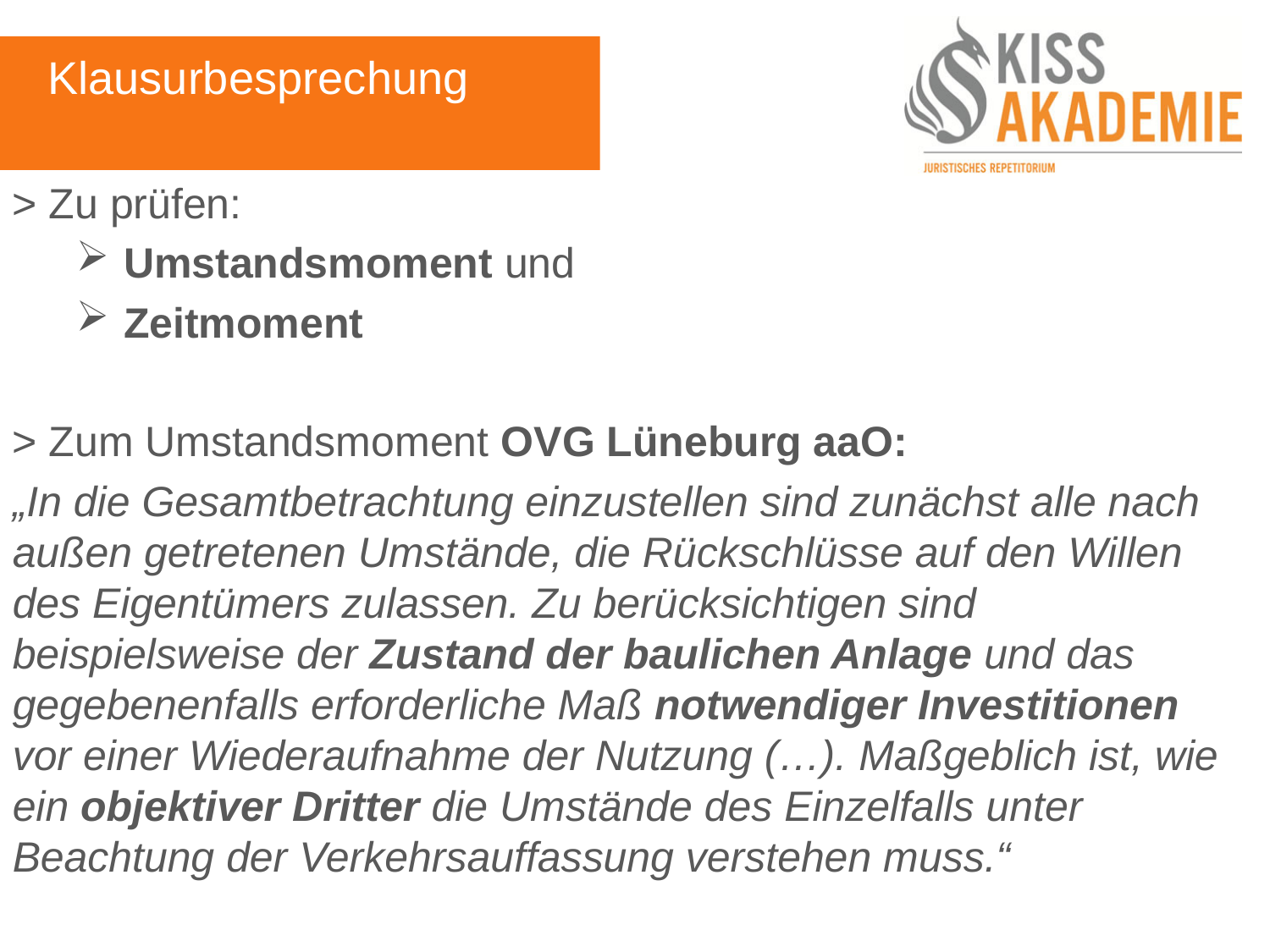

Klausurbesprechung
> Zu prüfen:
Umstandsmoment und
Zeitmoment

> Zum Umstandsmoment OVG Lüneburg aaO:
„In die Gesamtbetrachtung einzustellen sind zunächst alle nach außen getretenen Umstände, die Rückschlüsse auf den Willen des Eigentümers zulassen. Zu berücksichtigen sind beispielsweise der Zustand der baulichen Anlage und das gegebenenfalls erforderliche Maß notwendiger Investitionen vor einer Wiederaufnahme der Nutzung (…). Maßgeblich ist, wie ein objektiver Dritter die Umstände des Einzelfalls unter Beachtung der Verkehrsauffassung verstehen muss.“